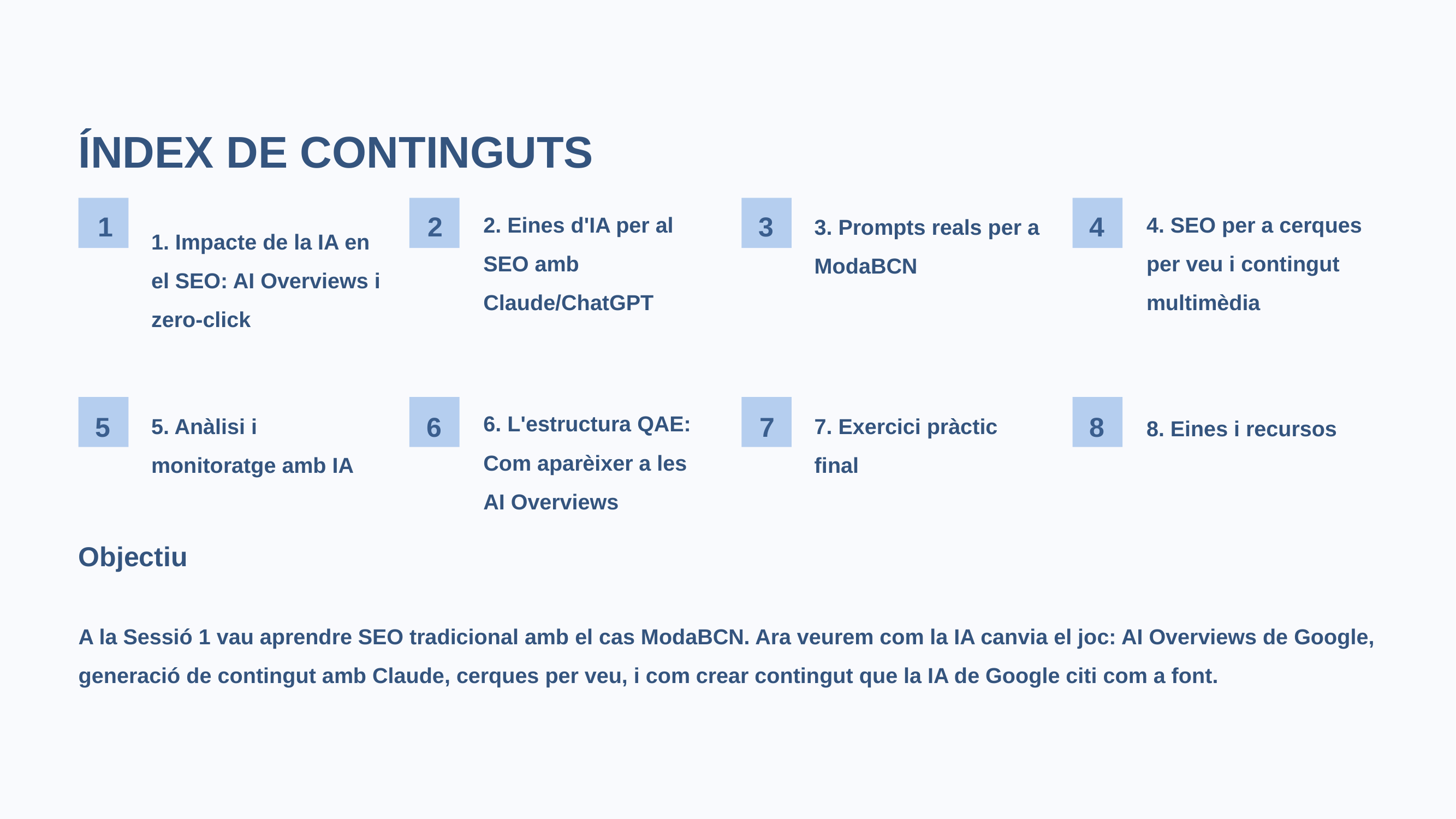

ÍNDEX DE CONTINGUTS

1
1. Impacte de la IA en el SEO: AI Overviews i zero-click
2
2. Eines d'IA per al SEO amb Claude/ChatGPT
3
3. Prompts reals per a ModaBCN
4
4. SEO per a cerques per veu i contingut multimèdia

5. Anàlisi i monitoratge amb IA
6. L'estructura QAE: Com aparèixer a les AI Overviews
7. Exercici pràctic final
8. Eines i recursos
5
6
7
8
Objectiu
A la Sessió 1 vau aprendre SEO tradicional amb el cas ModaBCN. Ara veurem com la IA canvia el joc: AI Overviews de Google, generació de contingut amb Claude, cerques per veu, i com crear contingut que la IA de Google citi com a font.